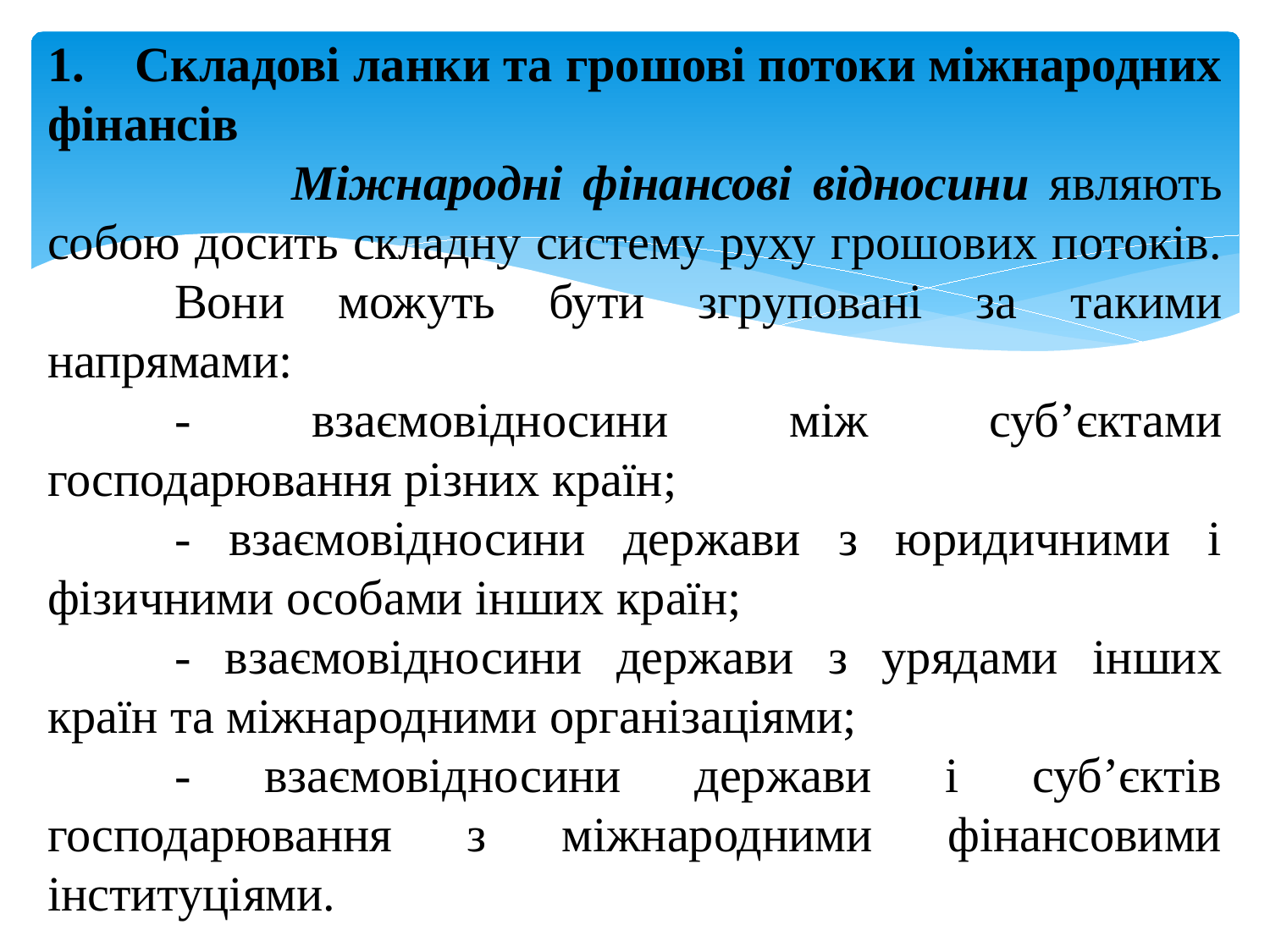

1.    Складові ланки та грошові потоки міжнародних фінансів
            Міжнародні фінансові відносини являють собою досить складну систему руху грошових потоків. 	Вони можуть бути згруповані за такими напрямами:
	- взаємовідносини між суб’єктами господарювання різних країн;
	- взаємовідносини держави з юридичними і фізичними особами інших країн;
	- взаємовідносини держави з урядами інших країн та міжнародними організаціями;
	- взаємовідносини держави і суб’єктів господарювання з міжнародними фінансовими інституціями.